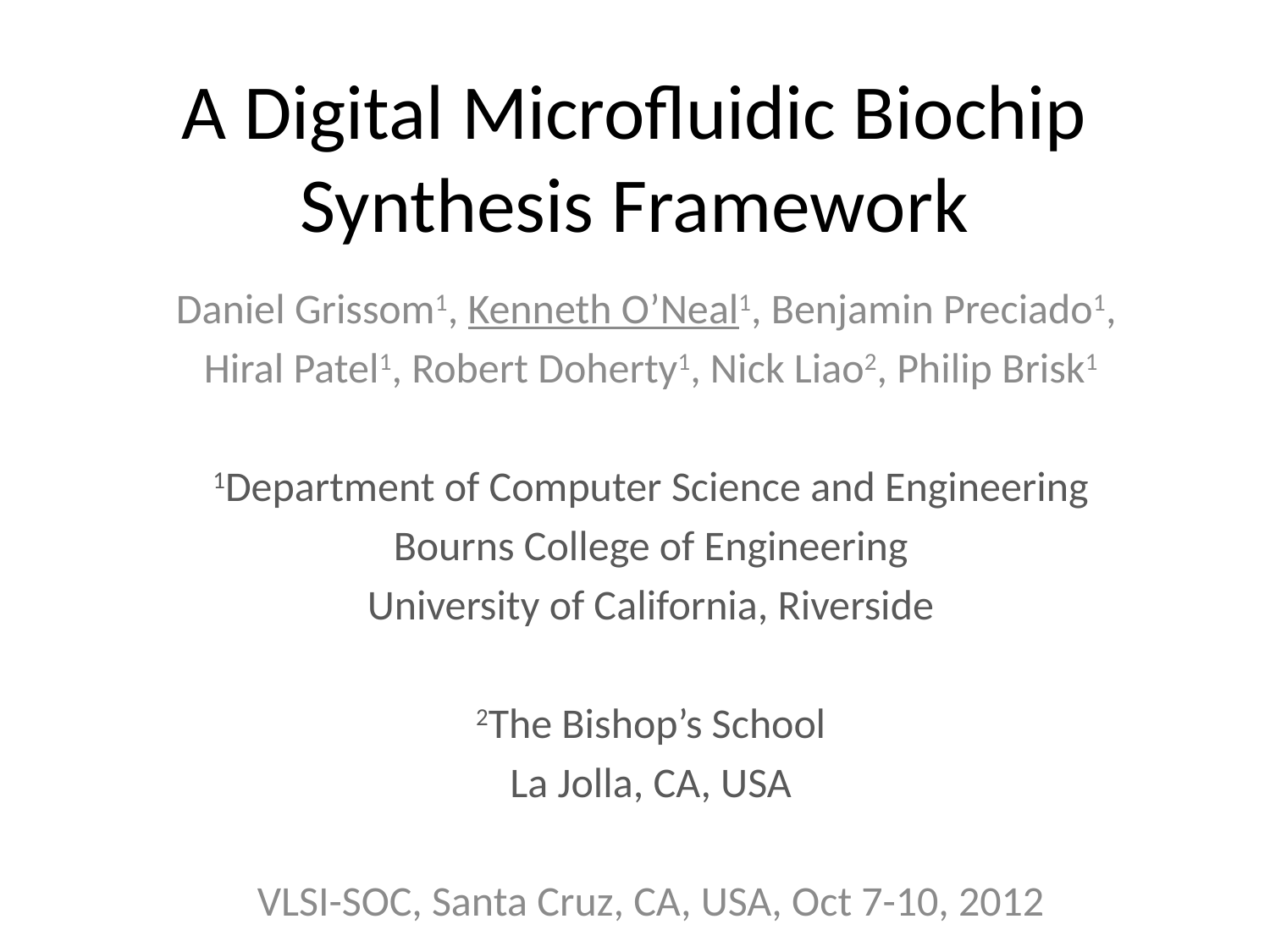

# A Digital Microfluidic Biochip Synthesis Framework
Daniel Grissom1, Kenneth O’Neal1, Benjamin Preciado1,
Hiral Patel1, Robert Doherty1, Nick Liao2, Philip Brisk1

1Department of Computer Science and Engineering
Bourns College of Engineering
University of California, Riverside

2The Bishop’s School
La Jolla, CA, USA

VLSI-SOC, Santa Cruz, CA, USA, Oct 7-10, 2012